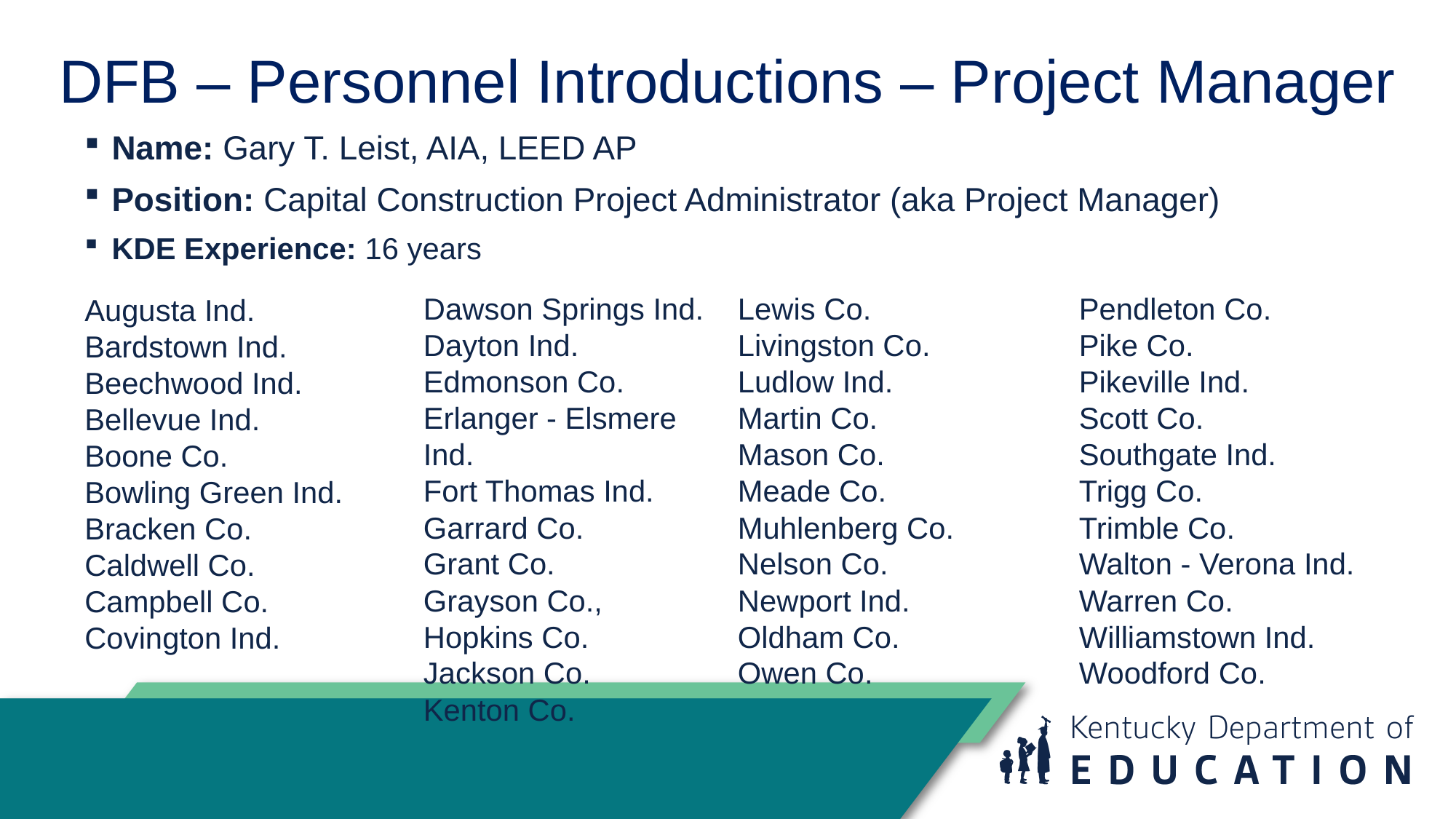

# DFB – Personnel Introductions – Project Manager
Name: Gary T. Leist, AIA, LEED AP
Position: Capital Construction Project Administrator (aka Project Manager)
KDE Experience: 16 years
Dawson Springs Ind. Dayton Ind.
Edmonson Co.
Erlanger - Elsmere Ind.
Fort Thomas Ind.
Garrard Co.
Grant Co.
Grayson Co.,
Hopkins Co.
Jackson Co.
Kenton Co.

Pendleton Co.
Pike Co.
Pikeville Ind.
Scott Co.
Southgate Ind.
Trigg Co.
Trimble Co.
Walton - Verona Ind. Warren Co.
Williamstown Ind. Woodford Co.

Lewis Co.
Livingston Co.
Ludlow Ind.
Martin Co.
Mason Co.
Meade Co.
Muhlenberg Co.
Nelson Co.
Newport Ind.
Oldham Co.
Owen Co.

Augusta Ind.
Bardstown Ind. Beechwood Ind. Bellevue Ind.
Boone Co.
Bowling Green Ind. Bracken Co.
Caldwell Co.
Campbell Co.
Covington Ind.